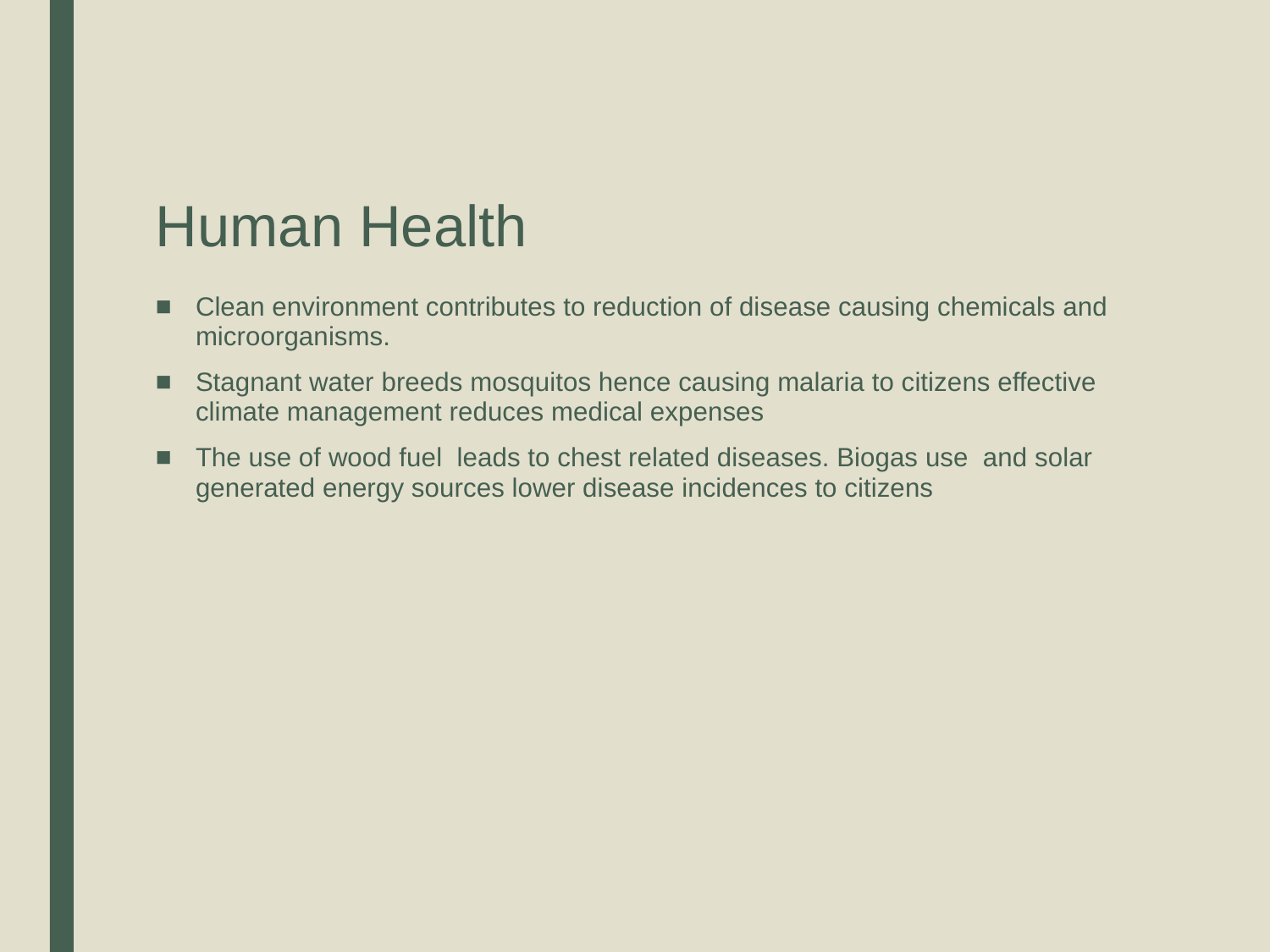

# Human Health
Clean environment contributes to reduction of disease causing chemicals and microorganisms.
Stagnant water breeds mosquitos hence causing malaria to citizens effective climate management reduces medical expenses
The use of wood fuel  leads to chest related diseases. Biogas use  and solar generated energy sources lower disease incidences to citizens